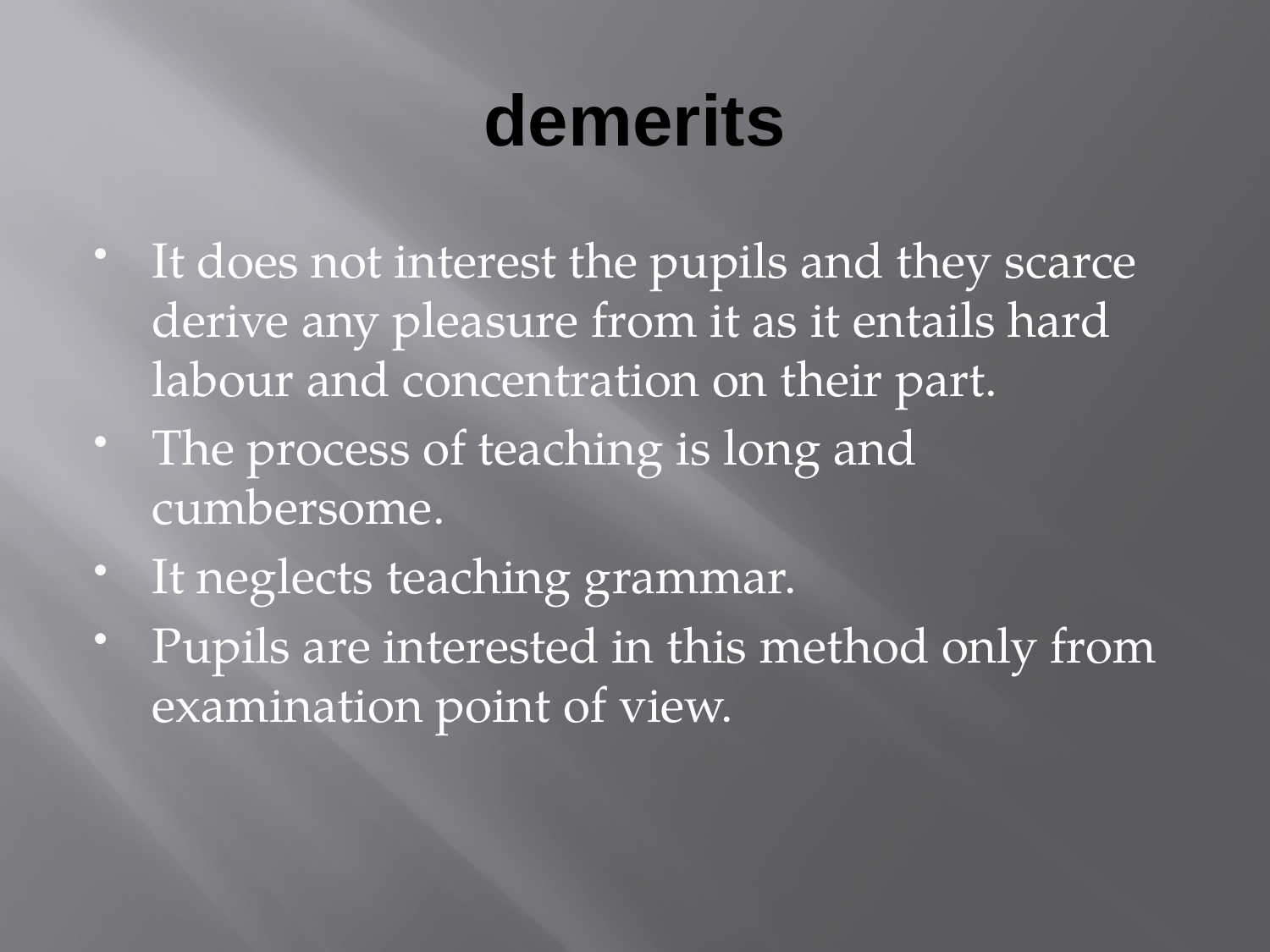

# demerits
It does not interest the pupils and they scarce derive any pleasure from it as it entails hard labour and concentration on their part.
The process of teaching is long and cumbersome.
It neglects teaching grammar.
Pupils are interested in this method only from examination point of view.